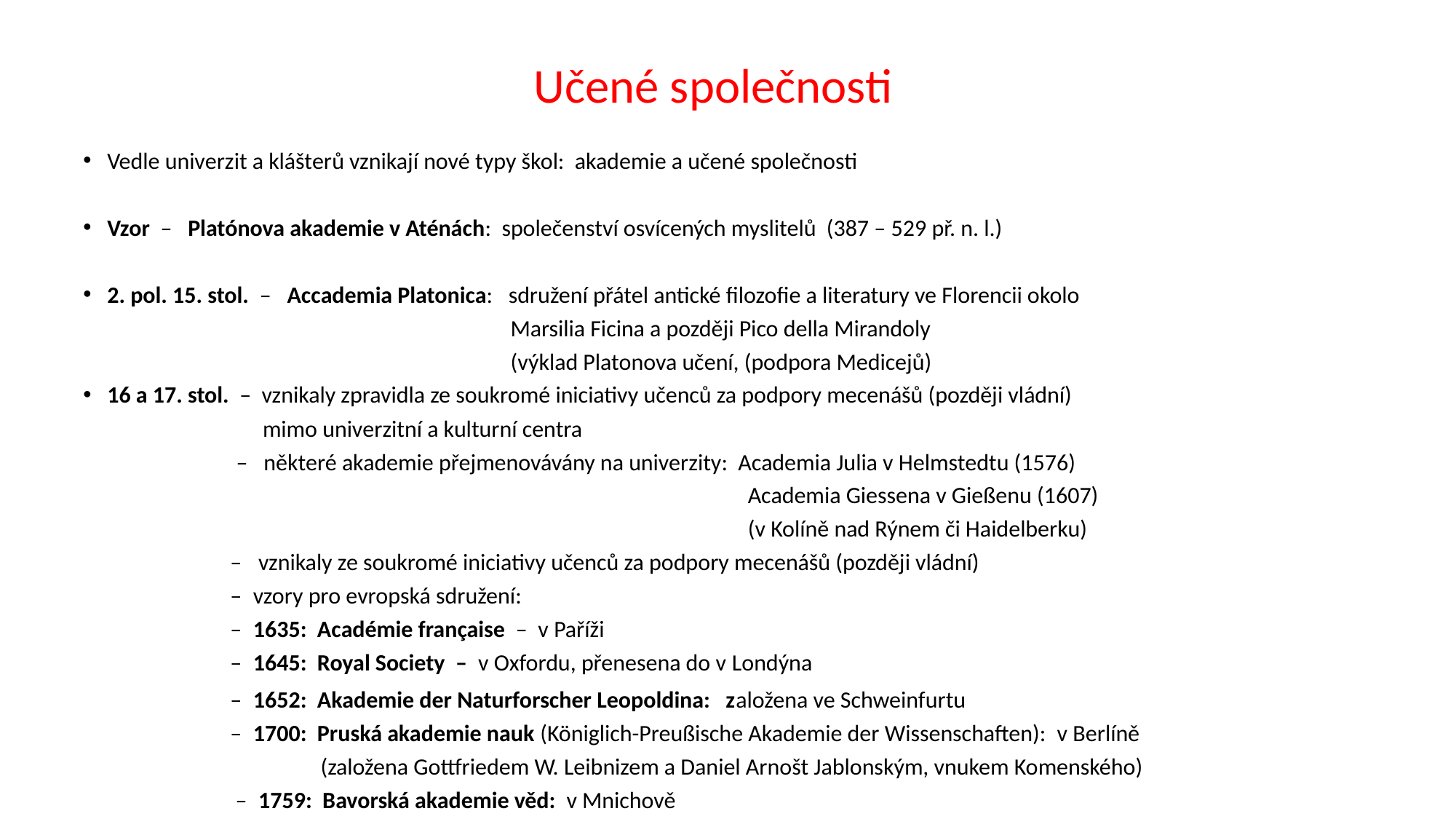

# Učené společnosti
Vedle univerzit a klášterů vznikají nové typy škol:  akademie a učené společnosti

Vzor  –   Platónova akademie v Aténách:  společenství osvícených myslitelů  (387 – 529 př. n. l.)

2. pol. 15. stol.  –   Accademia Platonica:   sdružení přátel antické filozofie a literatury ve Florencii okolo
                                                                                 Marsilia Ficina a později Pico della Mirandoly
                                                                                 (výklad Platonova učení, (podpora Medicejů)
16 a 17. stol.  –  vznikaly zpravidla ze soukromé iniciativy učenců za podpory mecenášů (později vládní)
                                  mimo univerzitní a kulturní centra
                             –   některé akademie přejmenovávány na univerzity:  Academia Julia v Helmstedtu (1576)
                                                                                                                              Academia Giessena v Gießenu (1607)
                                                                                                                              (v Kolíně nad Rýnem či Haidelberku)
                            –   vznikaly ze soukromé iniciativy učenců za podpory mecenášů (později vládní)
                            –  vzory pro evropská sdružení:
                            –  1635:  Académie française  –  v Paříži
                            –  1645:  Royal Society  –  v Oxfordu, přenesena do v Londýna
                            –  1652:  Akademie der Naturforscher Leopoldina:   založena ve Schweinfurtu
                            –  1700:  Pruská akademie nauk (Königlich-Preußische Akademie der Wissenschaften):  v Berlíně
                                             (založena Gottfriedem W. Leibnizem a Daniel Arnošt Jablonským, vnukem Komenského)
                             –  1759:  Bavorská akademie věd:  v Mnichově